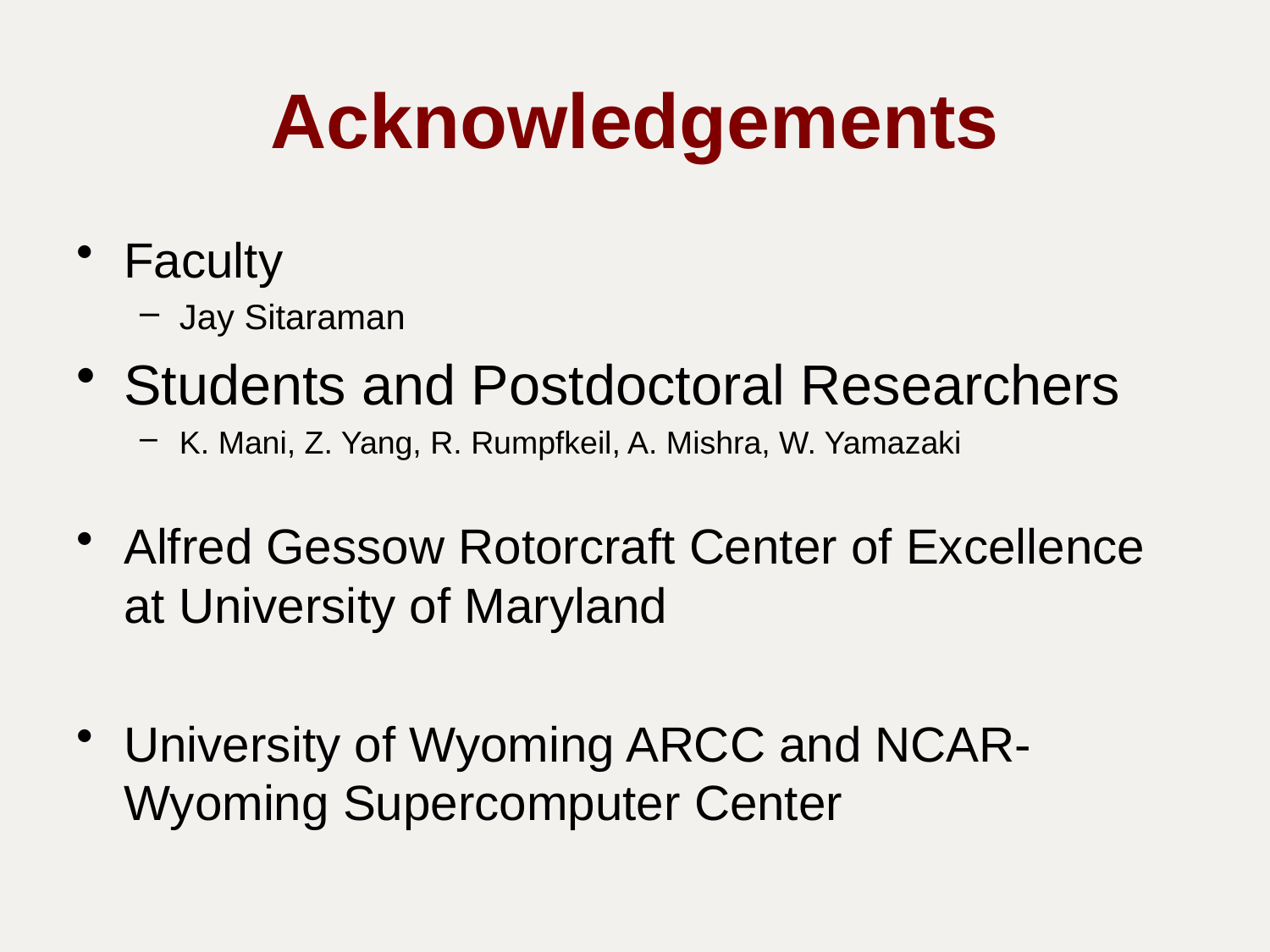

# Acknowledgements
Faculty
Jay Sitaraman
Students and Postdoctoral Researchers
K. Mani, Z. Yang, R. Rumpfkeil, A. Mishra, W. Yamazaki

Alfred Gessow Rotorcraft Center of Excellence at University of Maryland

University of Wyoming ARCC and NCAR-Wyoming Supercomputer Center